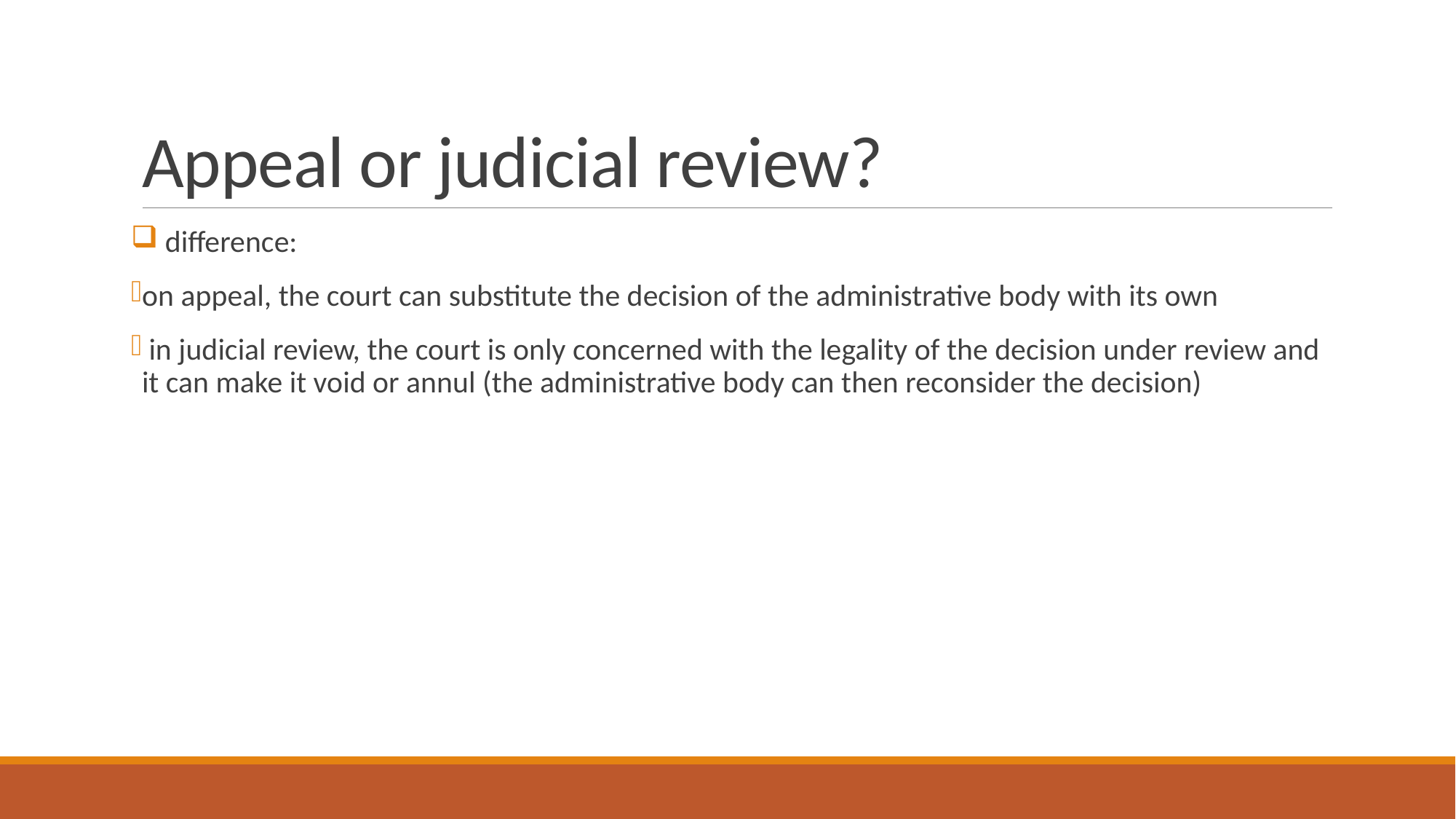

# Appeal or judicial review?
 difference:
on appeal, the court can substitute the decision of the administrative body with its own
 in judicial review, the court is only concerned with the legality of the decision under review and it can make it void or annul (the administrative body can then reconsider the decision)